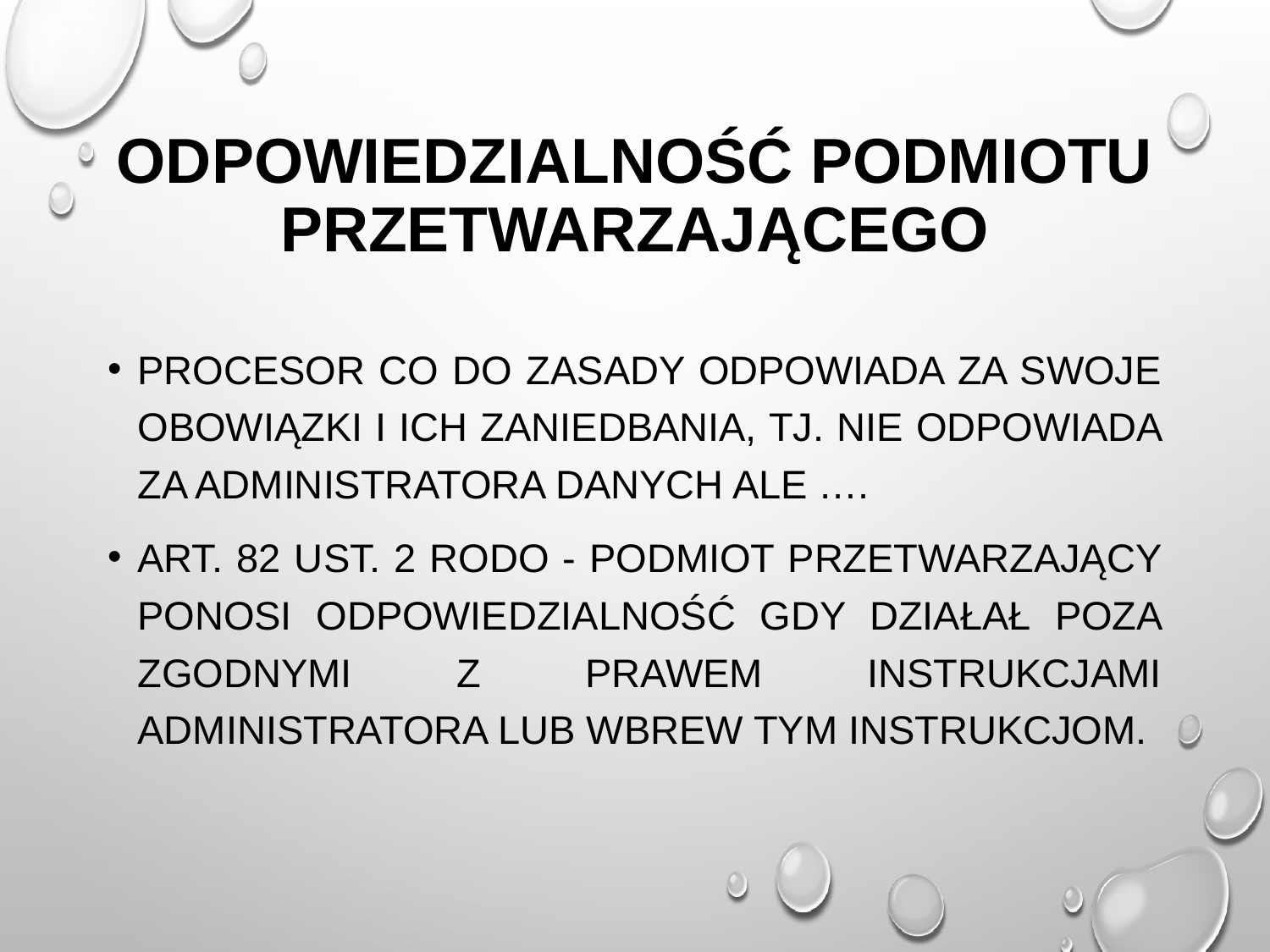

# Odpowiedzialność podmiotu przetwarzającego
Procesor co do zasady odpowiada za swoje obowiązki i ich zaniedbania, tj. nie odpowiada za administratora danych ale ….
Art. 82 ust. 2 RODo - podmiot przetwarzający ponosi odpowiedzialność gdy działał poza zgodnymi z prawem instrukcjami administratora lub wbrew tym instrukcjom.